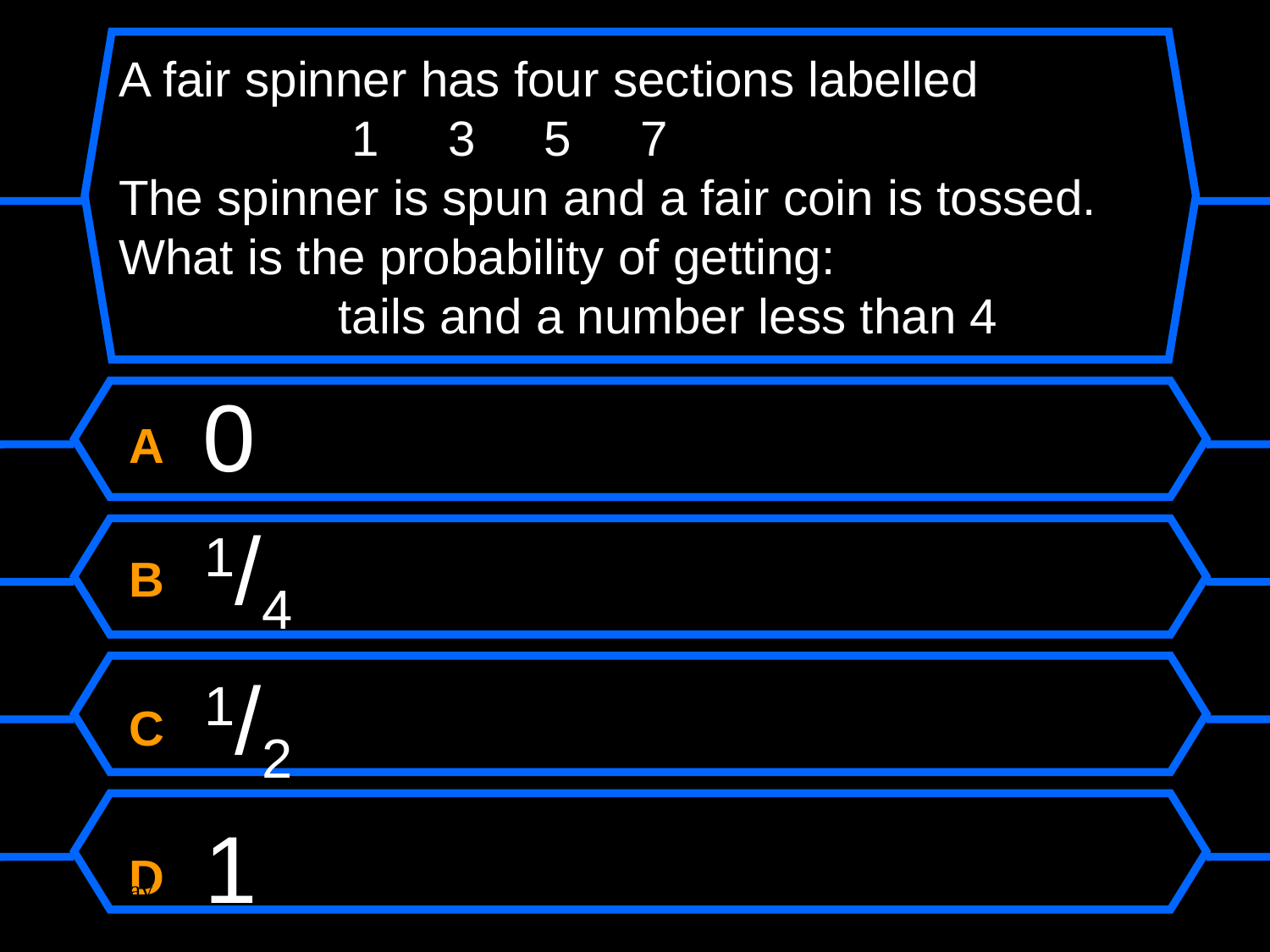

# A fair spinner has four sections labelled 1     3     5     7 The spinner is spun and a fair coin is tossed. What is the probability of getting: tails and a number less than 4

A  0
B  1/4
C  1/2
D  1

May 15